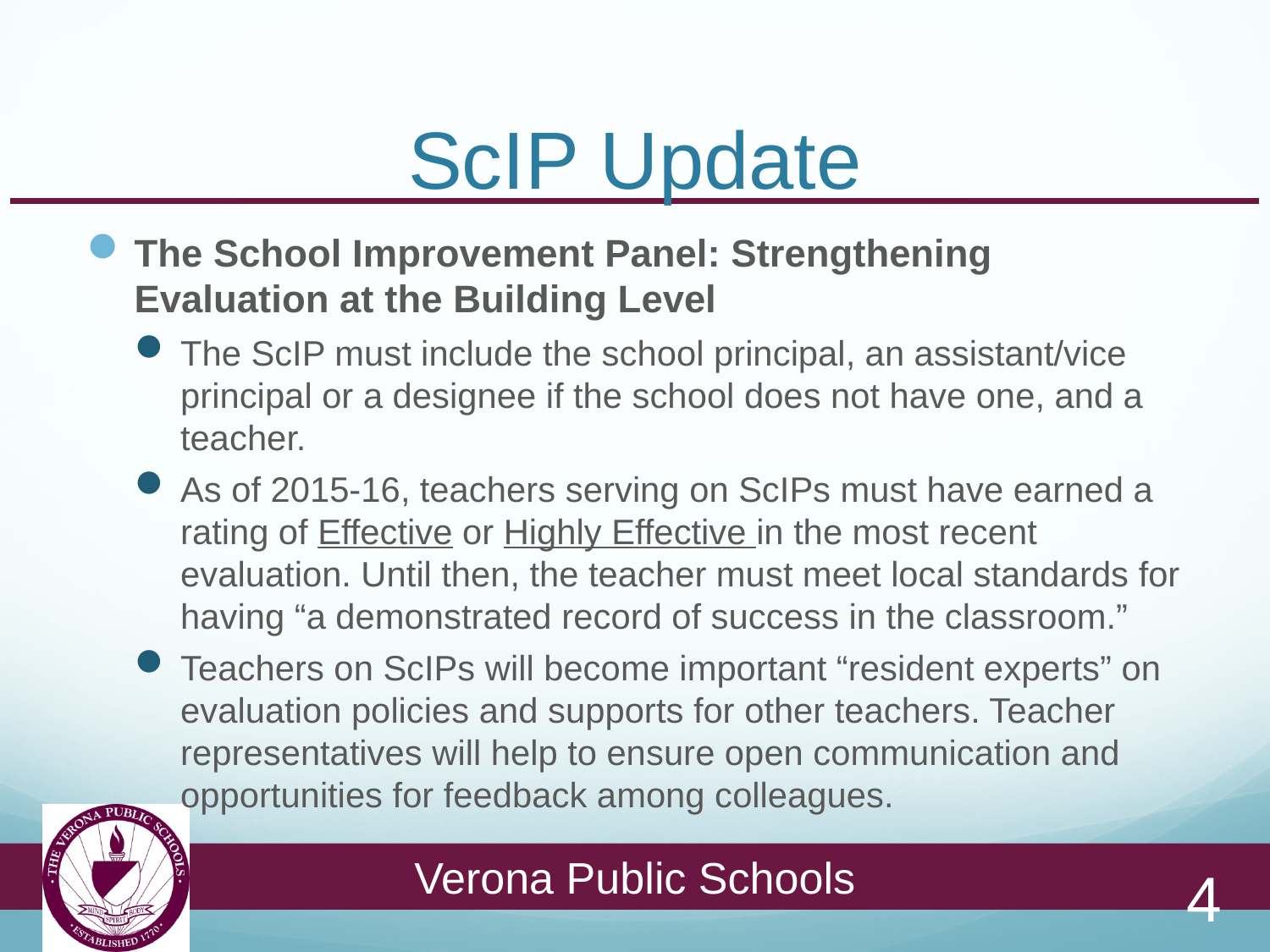

# ScIP Update
The School Improvement Panel: Strengthening Evaluation at the Building Level
The ScIP must include the school principal, an assistant/vice principal or a designee if the school does not have one, and a teacher.
As of 2015-16, teachers serving on ScIPs must have earned a rating of Effective or Highly Effective in the most recent evaluation. Until then, the teacher must meet local standards for having “a demonstrated record of success in the classroom.”
Teachers on ScIPs will become important “resident experts” on evaluation policies and supports for other teachers. Teacher representatives will help to ensure open communication and opportunities for feedback among colleagues.

4